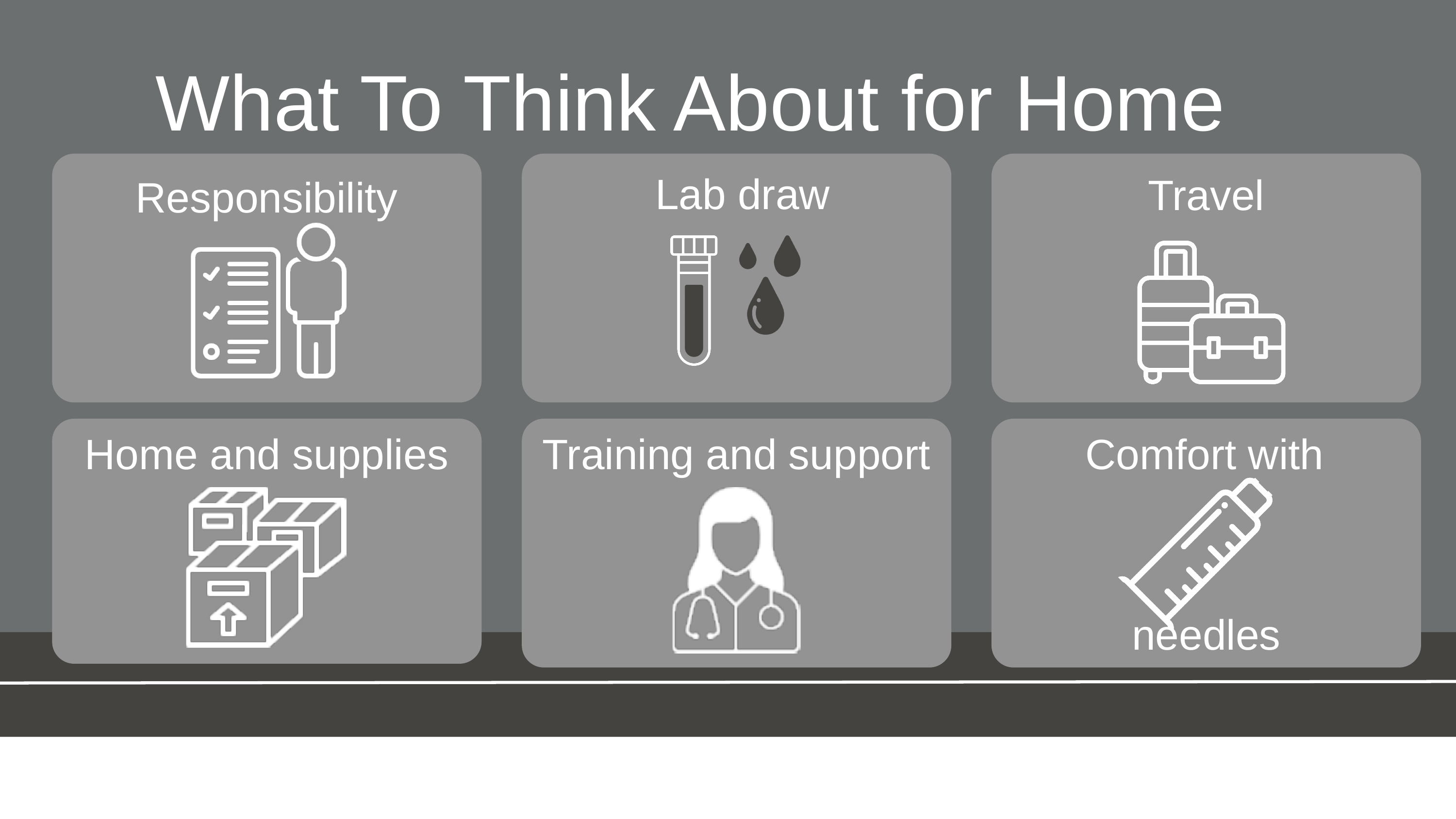

What To Think About for Home Hemo

Lab draw
Travel
Responsibility

Home and supplies
Training and support
Comfort with

needles